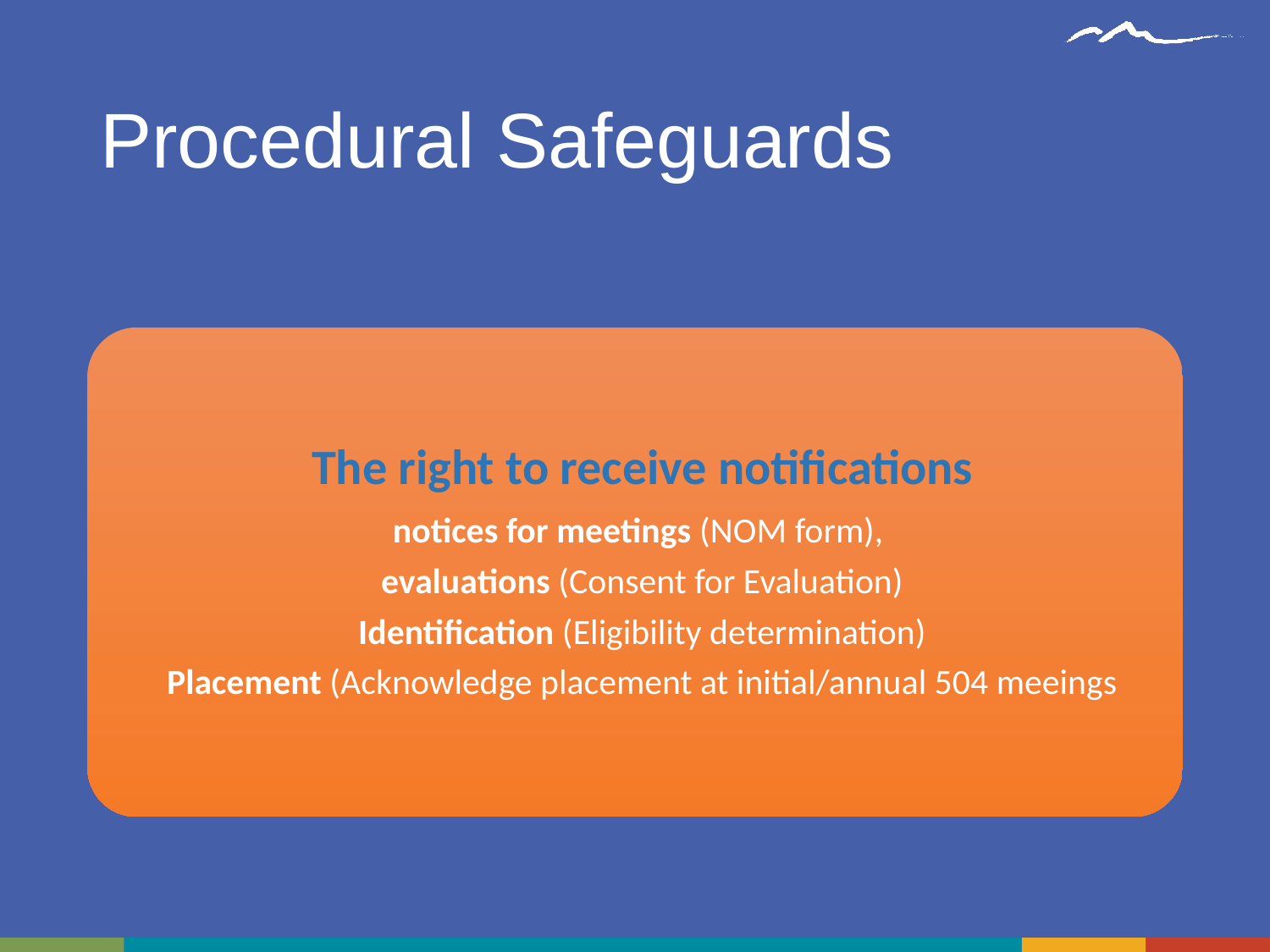

# Procedural Safeguards
The right to receive notifications
notices for meetings (NOM form),
evaluations (Consent for Evaluation)
Identification (Eligibility determination)
Placement (Acknowledge placement at initial/annual 504 meeings